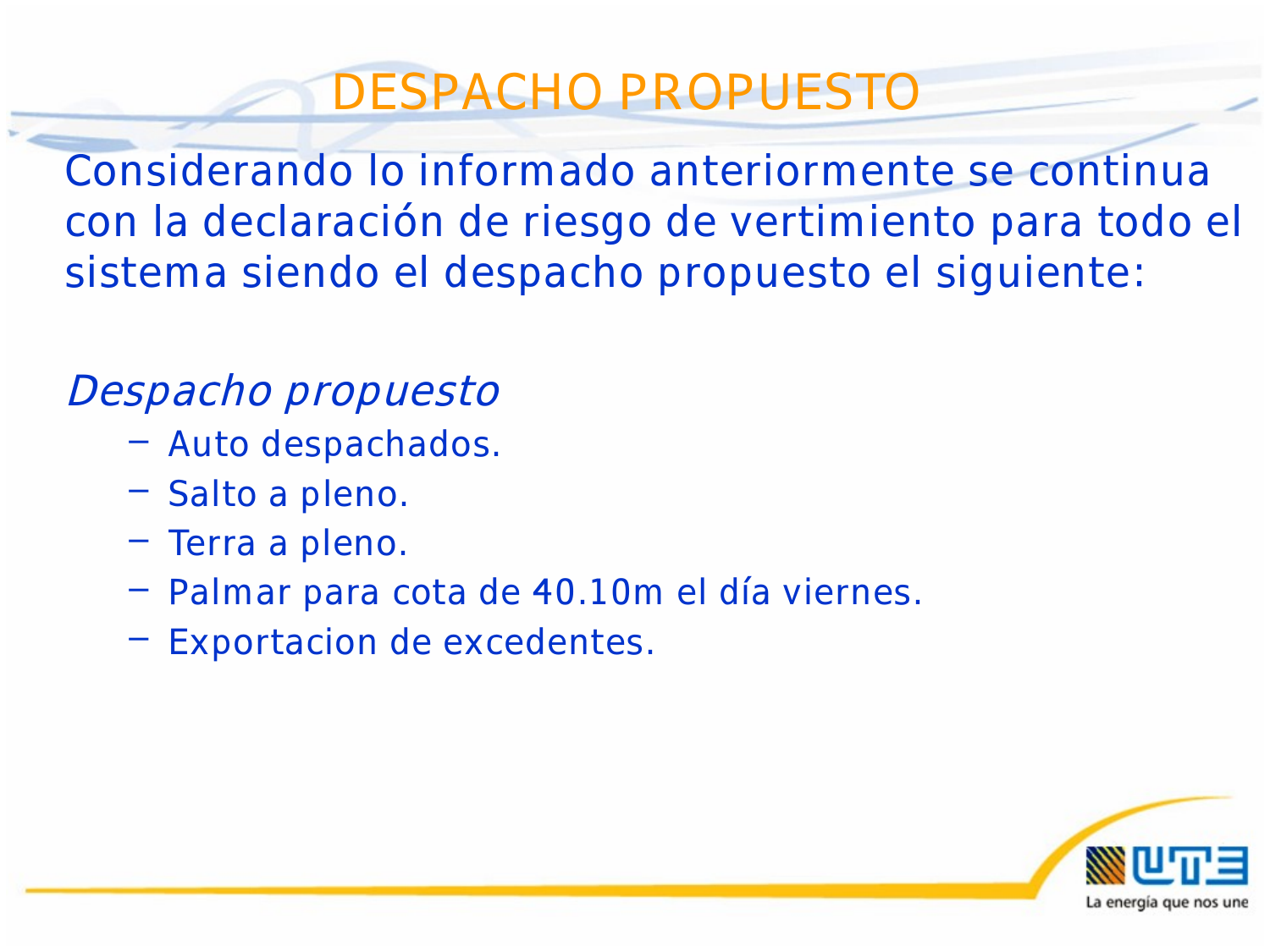

DESPACHO PROPUESTO
Considerando lo informado anteriormente se continua con la declaración de riesgo de vertimiento para todo el sistema siendo el despacho propuesto el siguiente:

Despacho propuesto
Auto despachados.
Salto a pleno.
Terra a pleno.
Palmar para cota de 40.10m el día viernes.
Exportacion de excedentes.